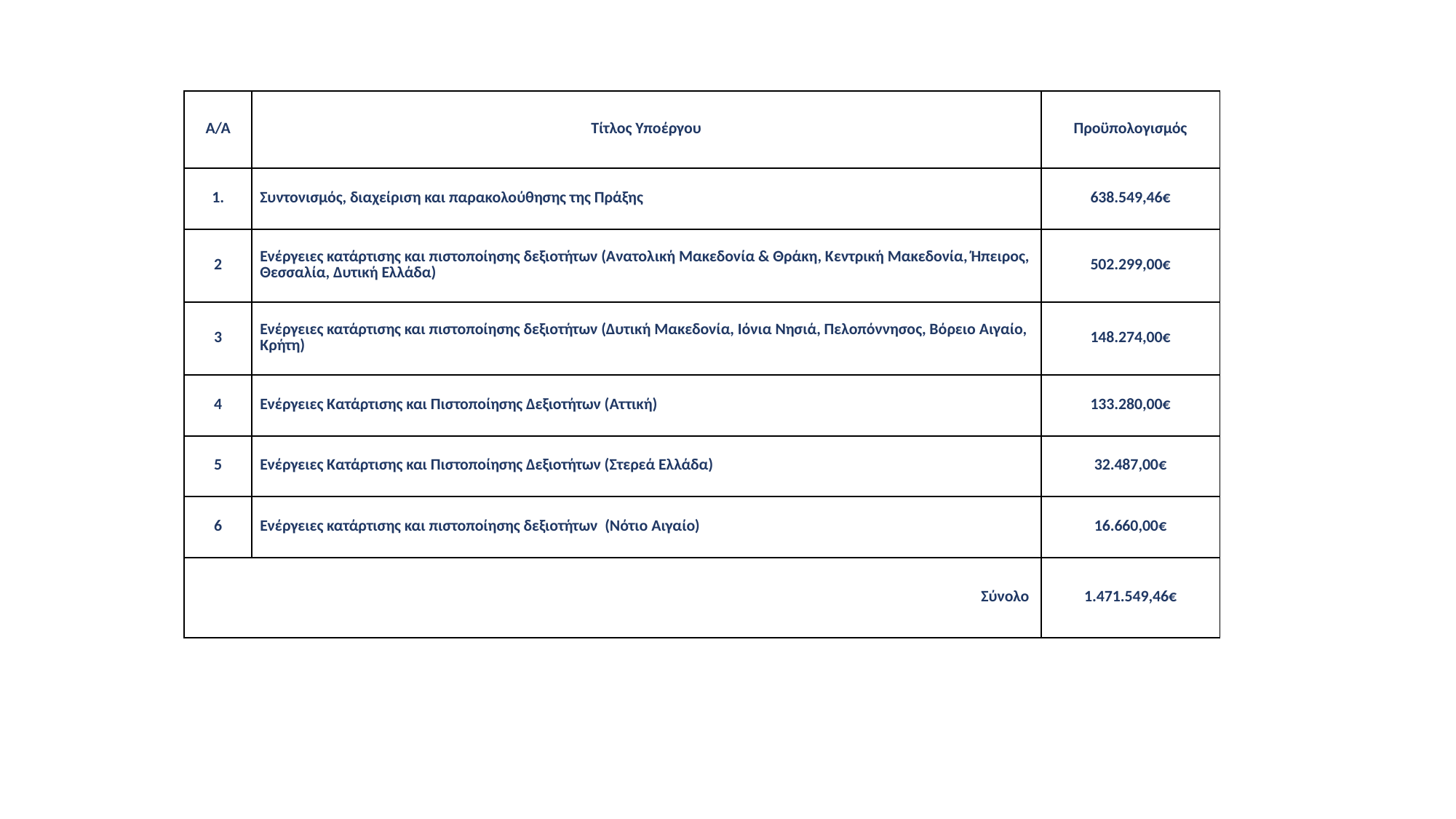

| Α/Α | Τίτλος Υποέργου | Προϋπολογισμός |
| --- | --- | --- |
| 1. | Συντονισμός, διαχείριση και παρακολούθησης της Πράξης | 638.549,46€ |
| 2 | Ενέργειες κατάρτισης και πιστοποίησης δεξιοτήτων (Ανατολική Μακεδονία & Θράκη, Κεντρική Μακεδονία, Ήπειρος, Θεσσαλία, Δυτική Ελλάδα) | 502.299,00€ |
| 3 | Ενέργειες κατάρτισης και πιστοποίησης δεξιοτήτων (Δυτική Μακεδονία, Ιόνια Νησιά, Πελοπόννησος, Βόρειο Αιγαίο, Κρήτη) | 148.274,00€ |
| 4 | Ενέργειες Κατάρτισης και Πιστοποίησης Δεξιοτήτων (Αττική) | 133.280,00€ |
| 5 | Ενέργειες Κατάρτισης και Πιστοποίησης Δεξιοτήτων (Στερεά Ελλάδα) | 32.487,00€ |
| 6 | Ενέργειες κατάρτισης και πιστοποίησης δεξιοτήτων (Νότιο Αιγαίο) | 16.660,00€ |
| Σύνολο |  | 1.471.549,46€ |